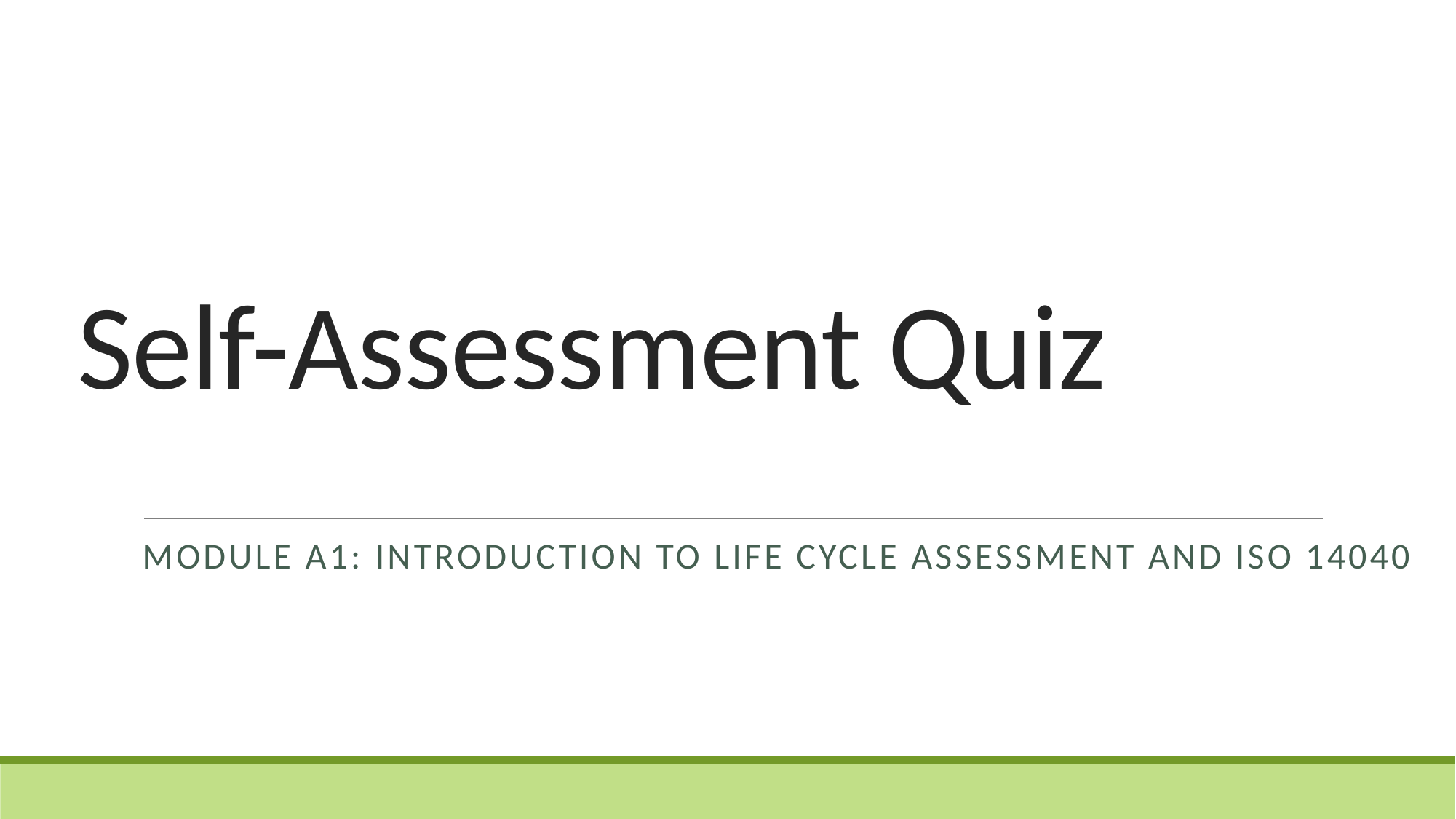

# Self-Assessment Quiz
MODULE A1: Introduction to Life Cycle Assessment and ISO 14040